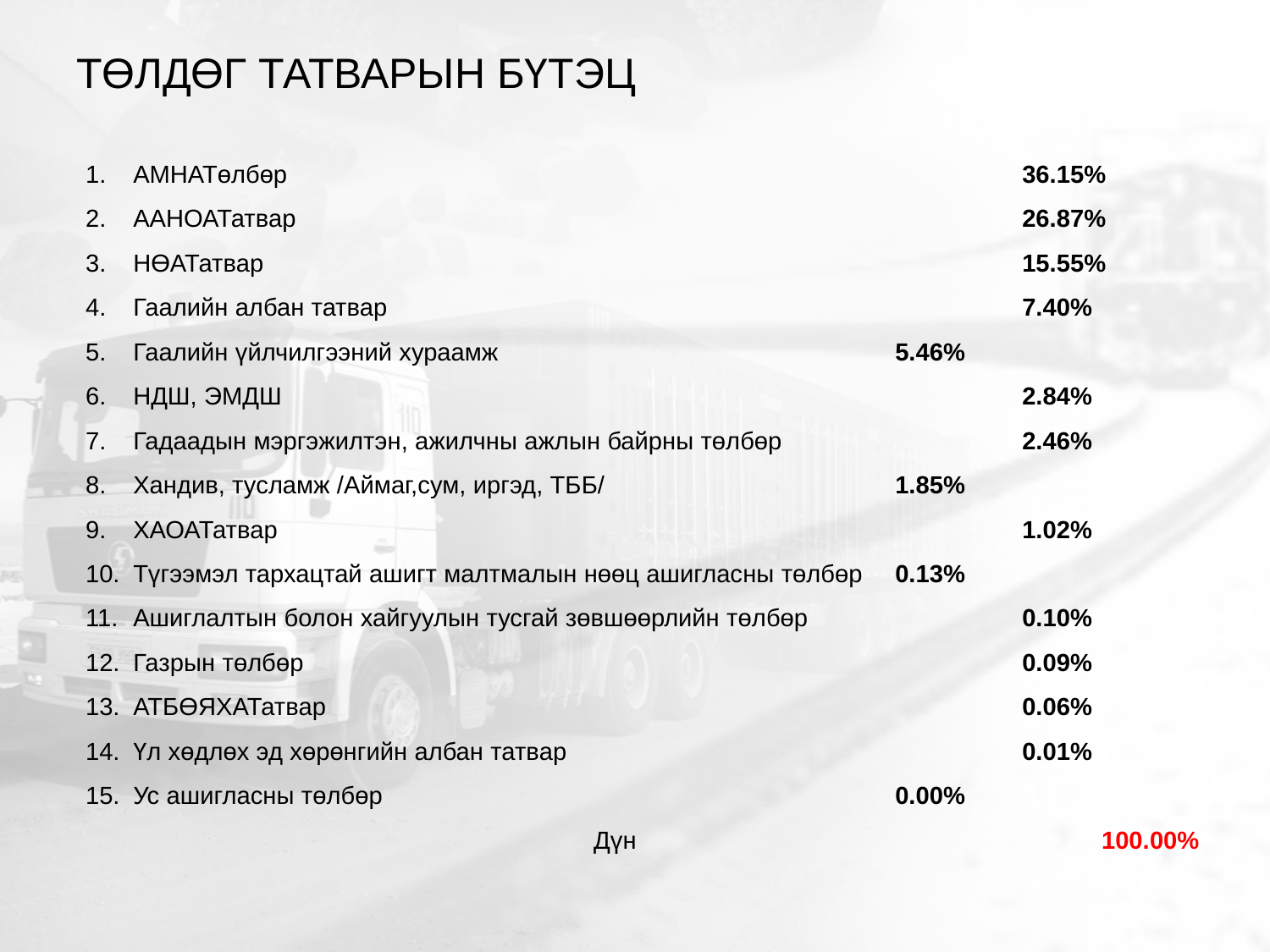

# ТӨЛДӨГ ТАТВАРЫН БҮТЭЦ
АМНАТөлбөр 						36.15%
ААНОАТатвар						26.87%
НӨАТатвар						15.55%
Гаалийн албан татвар					7.40%
Гаалийн үйлчилгээний хураамж				5.46%
НДШ, ЭМДШ						2.84%
Гадаадын мэргэжилтэн, ажилчны ажлын байрны төлбөр		2.46%
Хандив, тусламж /Аймаг,сум, иргэд, ТББ/			1.85%
ХАОАТатвар						1.02%
Түгээмэл тархацтай ашигт малтмалын нөөц ашигласны төлбөр	0.13%
Ашиглалтын болон хайгуулын тусгай зөвшөөрлийн төлбөр		0.10%
Газрын төлбөр						0.09%
АТБӨЯХАТатвар						0.06%
Үл хөдлөх эд хөрөнгийн албан татвар				0.01%
Ус ашигласны төлбөр					0.00%
				Дүн				100.00%